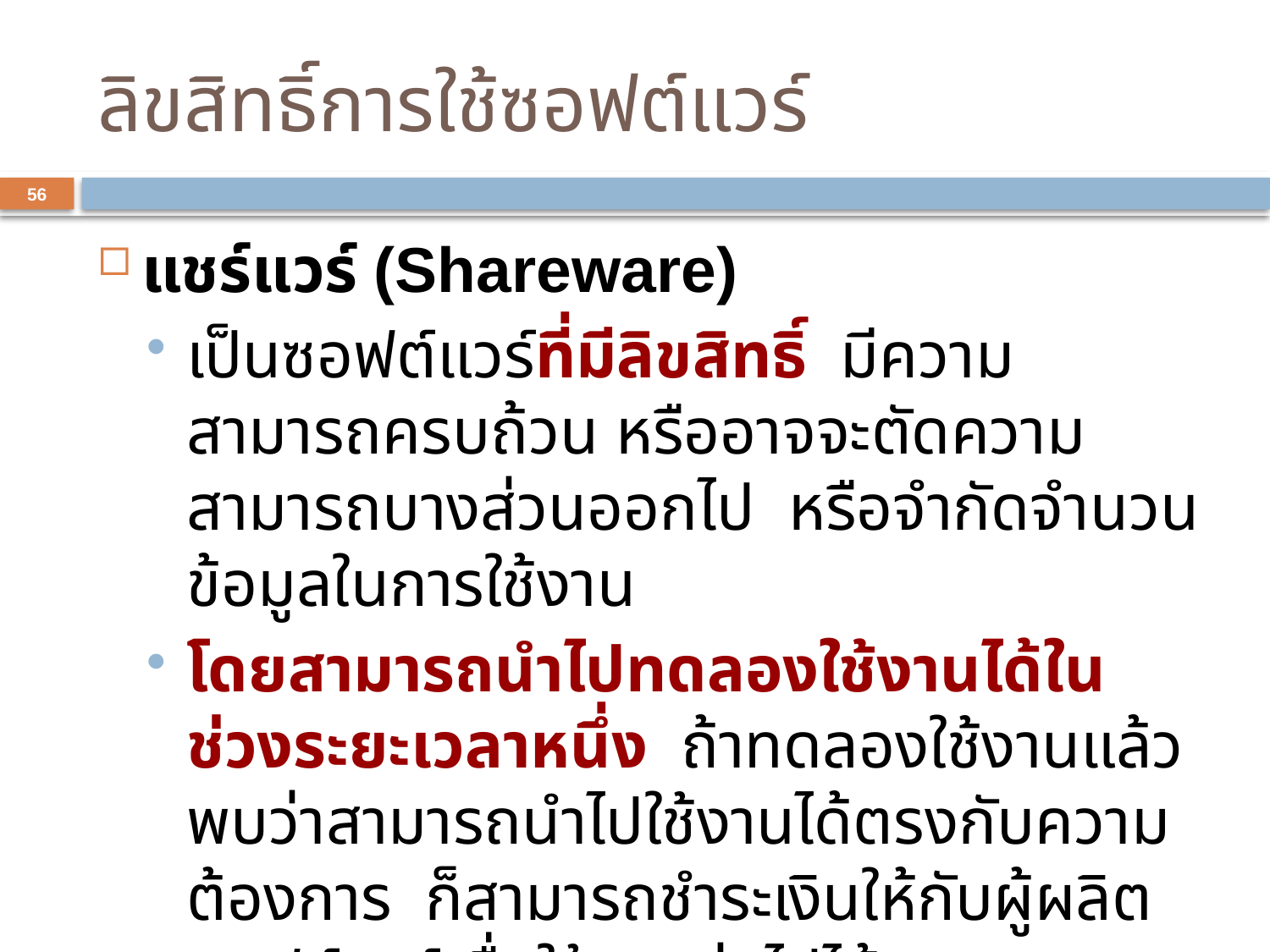

# ลิขสิทธิ์การใช้ซอฟต์แวร์
56
แชร์แวร์ (Shareware)
เป็นซอฟต์แวร์ที่มีลิขสิทธิ์  มีความสามารถครบถ้วน หรืออาจจะตัดความสามารถบางส่วนออกไป  หรือจำกัดจำนวนข้อมูลในการใช้งาน
โดยสามารถนำไปทดลองใช้งานได้ในช่วงระยะเวลาหนึ่ง  ถ้าทดลองใช้งานแล้วพบว่าสามารถนำไปใช้งานได้ตรงกับความต้องการ  ก็สามารถชำระเงินให้กับผู้ผลิตซอฟต์แวร์เพื่อใช้งานต่อไปได้